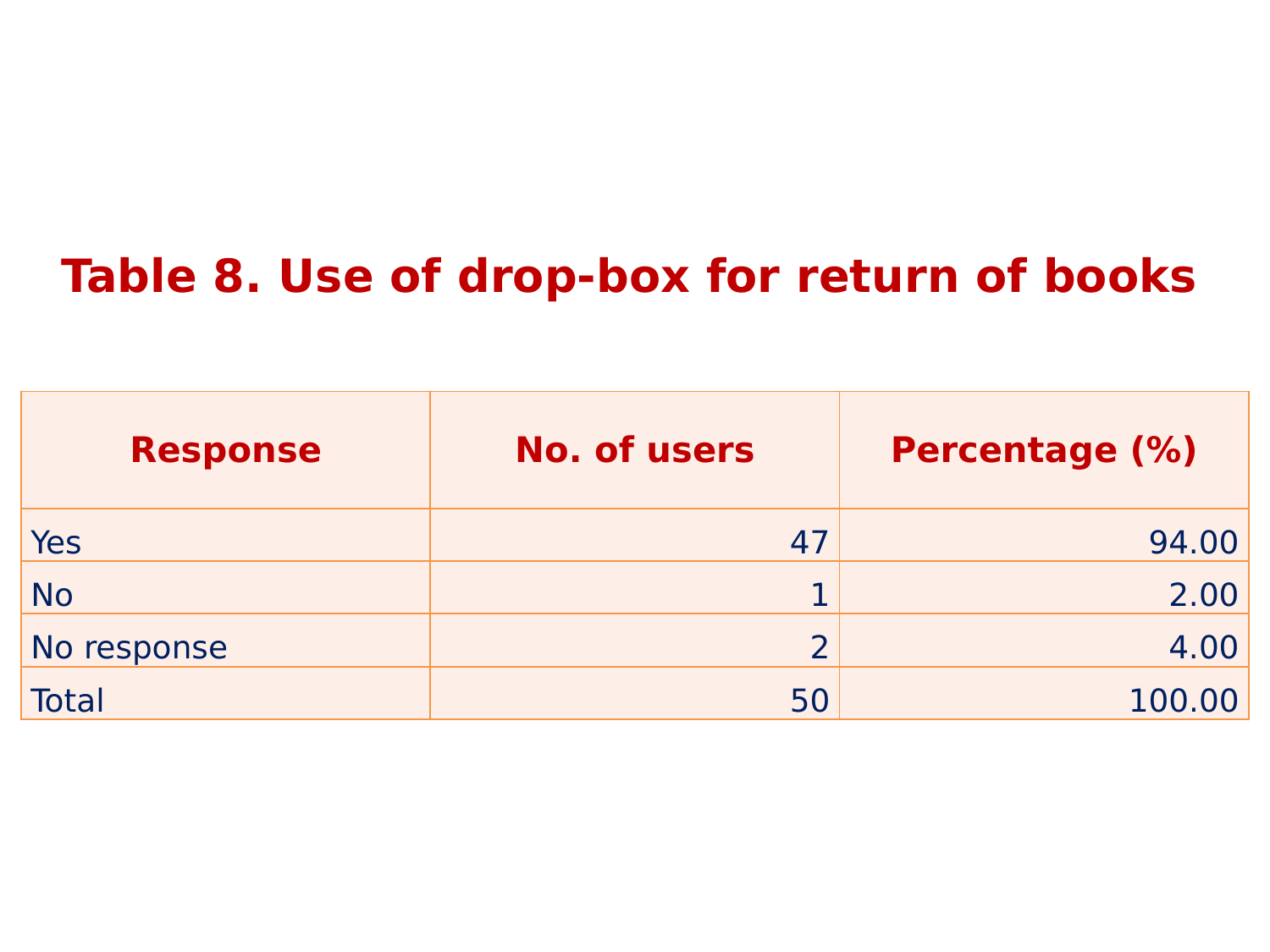

Table 8. Use of drop-box for return of books

| Response | No. of users | Percentage (%) |
| --- | --- | --- |
| Yes | 47 | 94.00 |
| No | 1 | 2.00 |
| No response | 2 | 4.00 |
| Total | 50 | 100.00 |